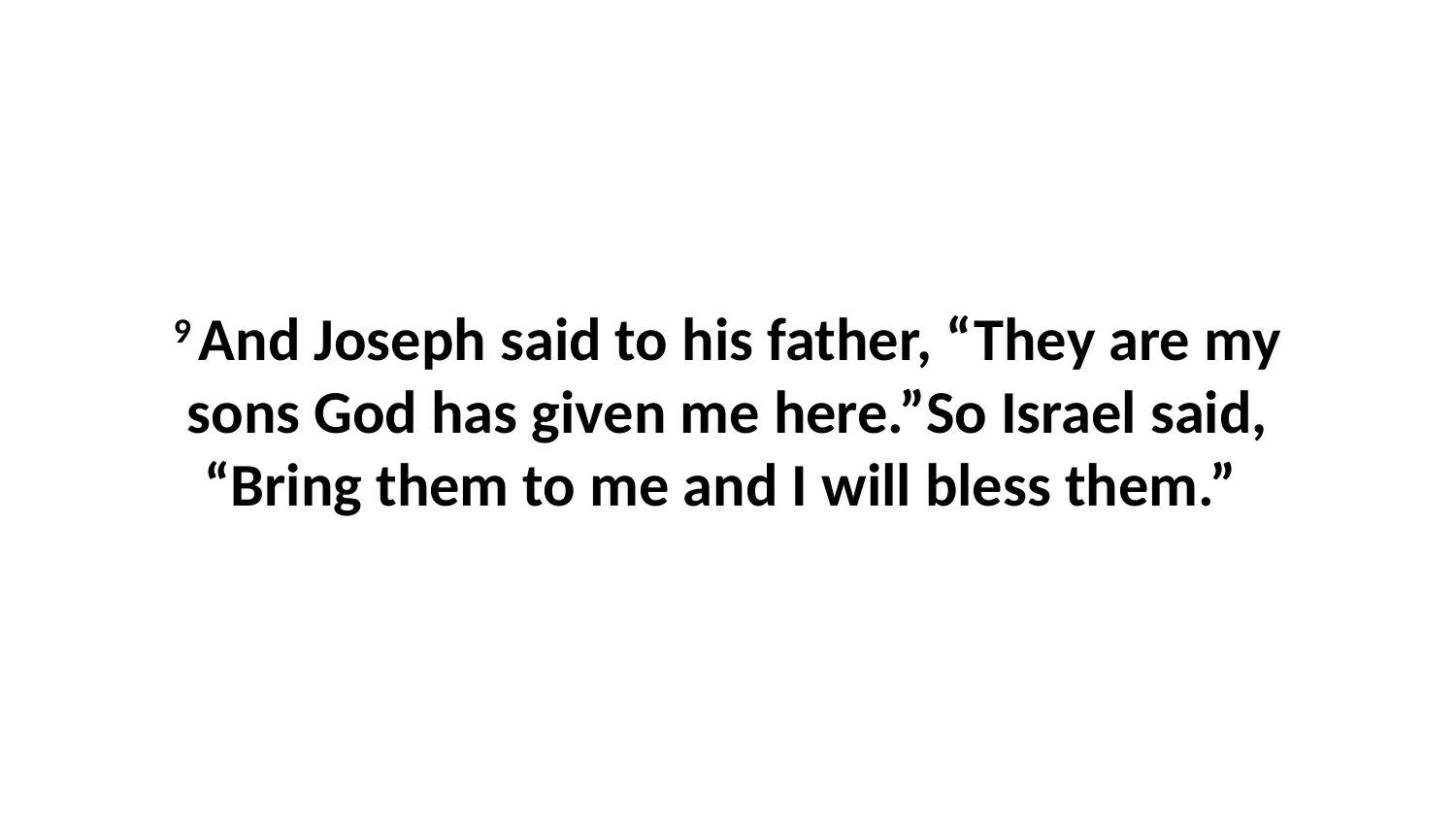

9 And Joseph said to his father, “They are my sons God has given me here.”So Israel said, “Bring them to me and I will bless them.”